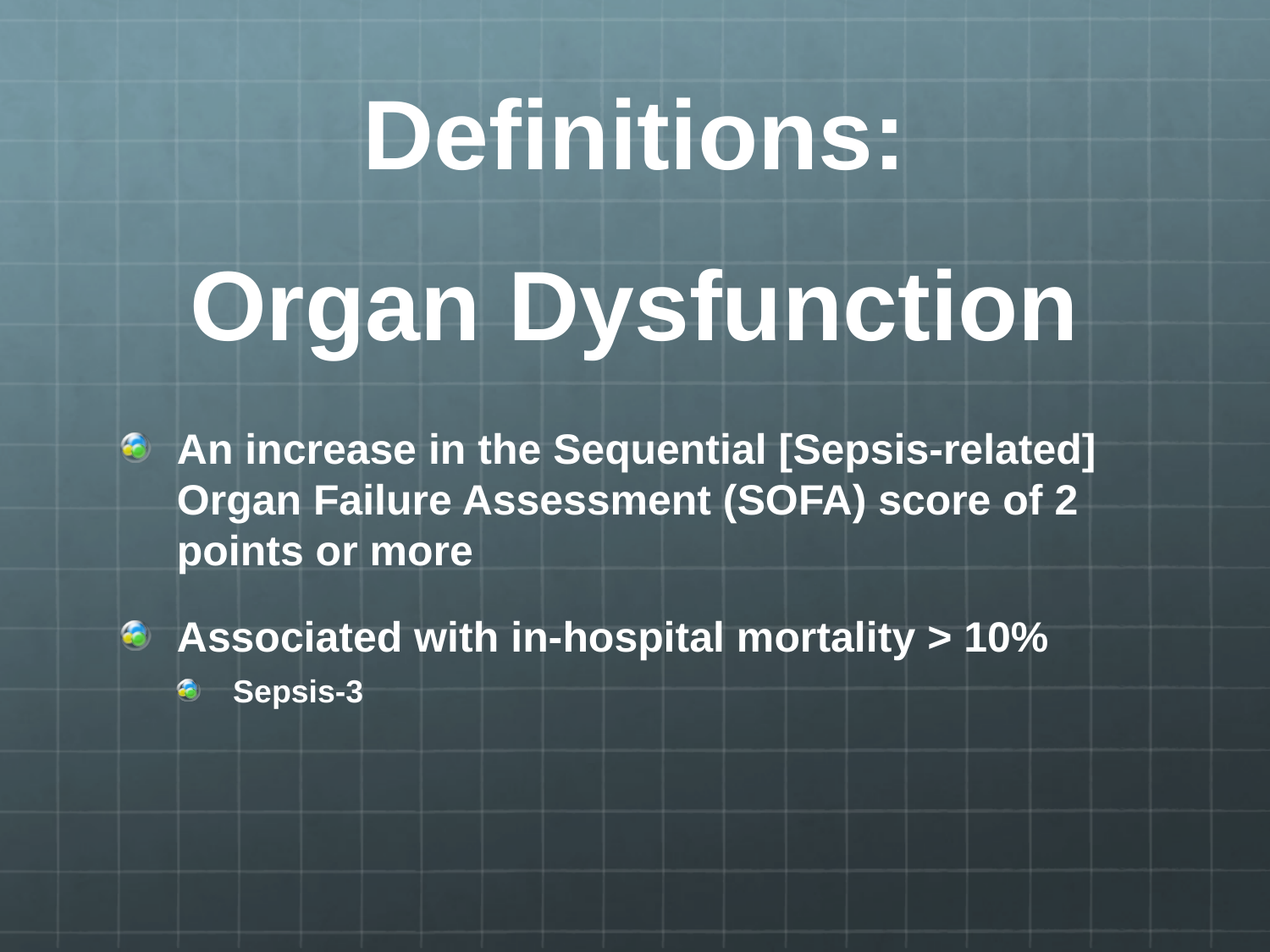

# Definitions:
Organ Dysfunction
An increase in the Sequential [Sepsis-related] Organ Failure Assessment (SOFA) score of 2 points or more
Associated with in-hospital mortality > 10%
Sepsis-3